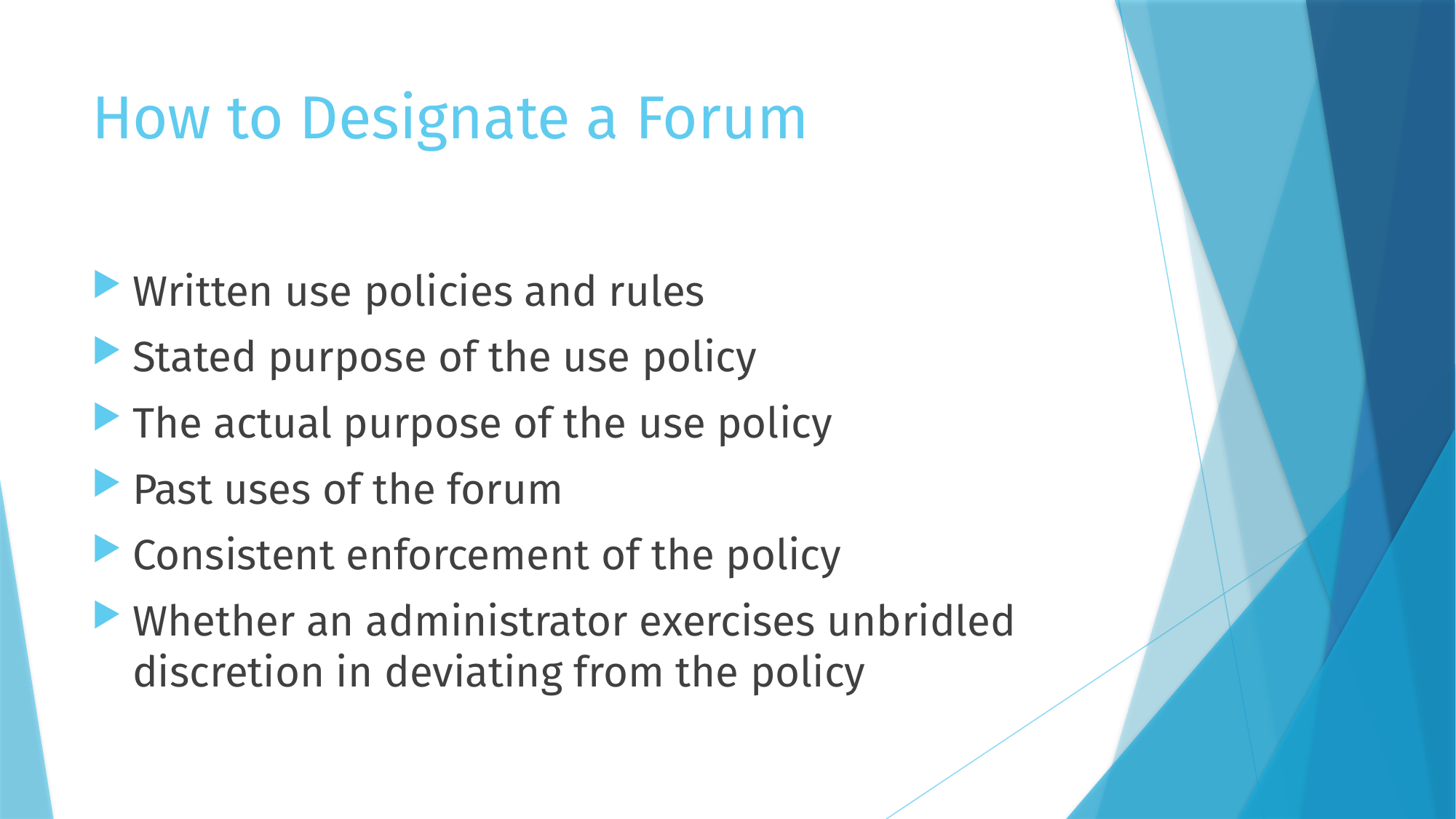

# How to Designate a Forum
Written use policies and rules
Stated purpose of the use policy
The actual purpose of the use policy
Past uses of the forum
Consistent enforcement of the policy
Whether an administrator exercises unbridled discretion in deviating from the policy